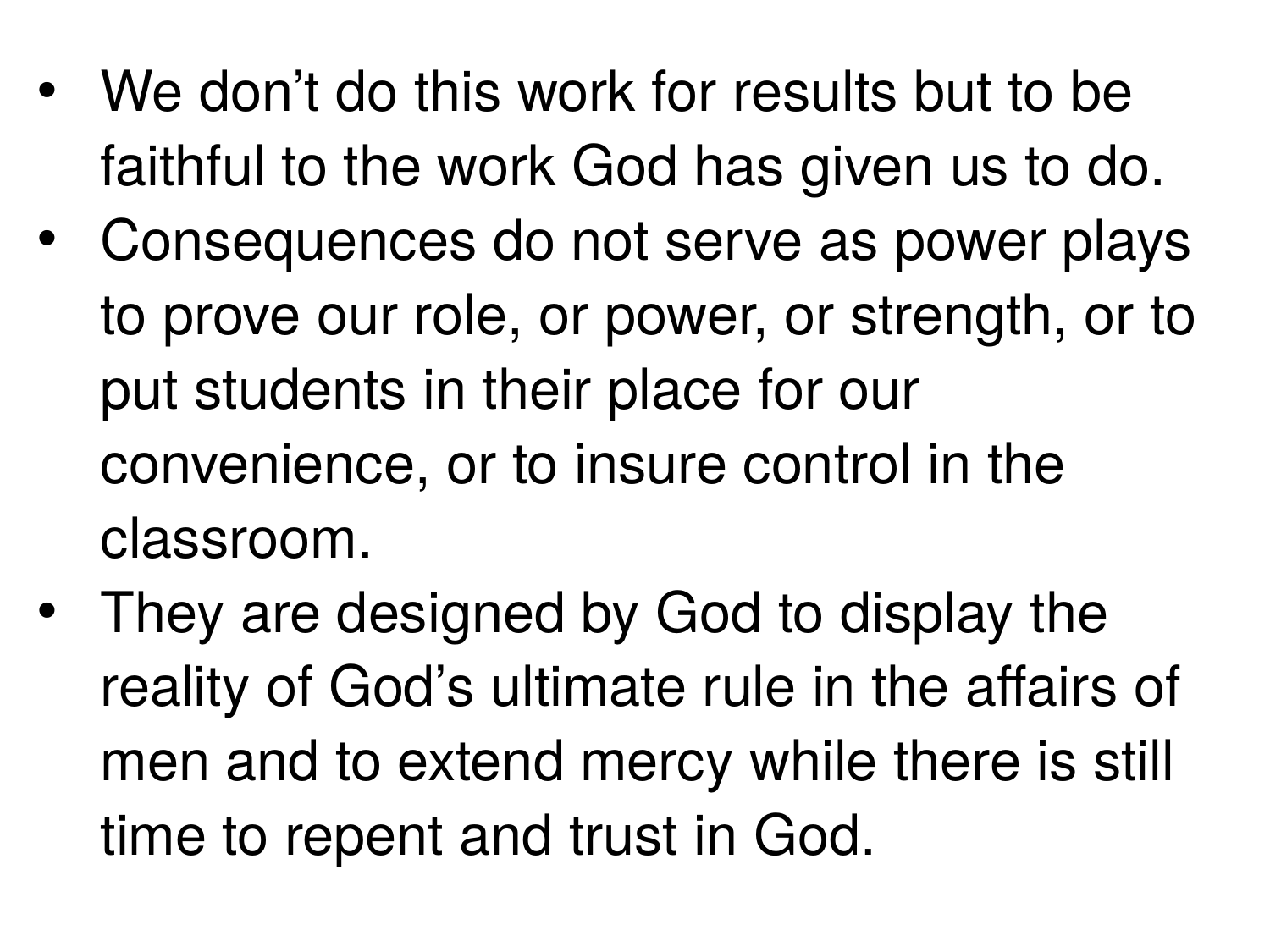

We don’t do this work for results but to be faithful to the work God has given us to do.
Consequences do not serve as power plays to prove our role, or power, or strength, or to put students in their place for our convenience, or to insure control in the classroom.
They are designed by God to display the reality of God’s ultimate rule in the affairs of men and to extend mercy while there is still time to repent and trust in God.